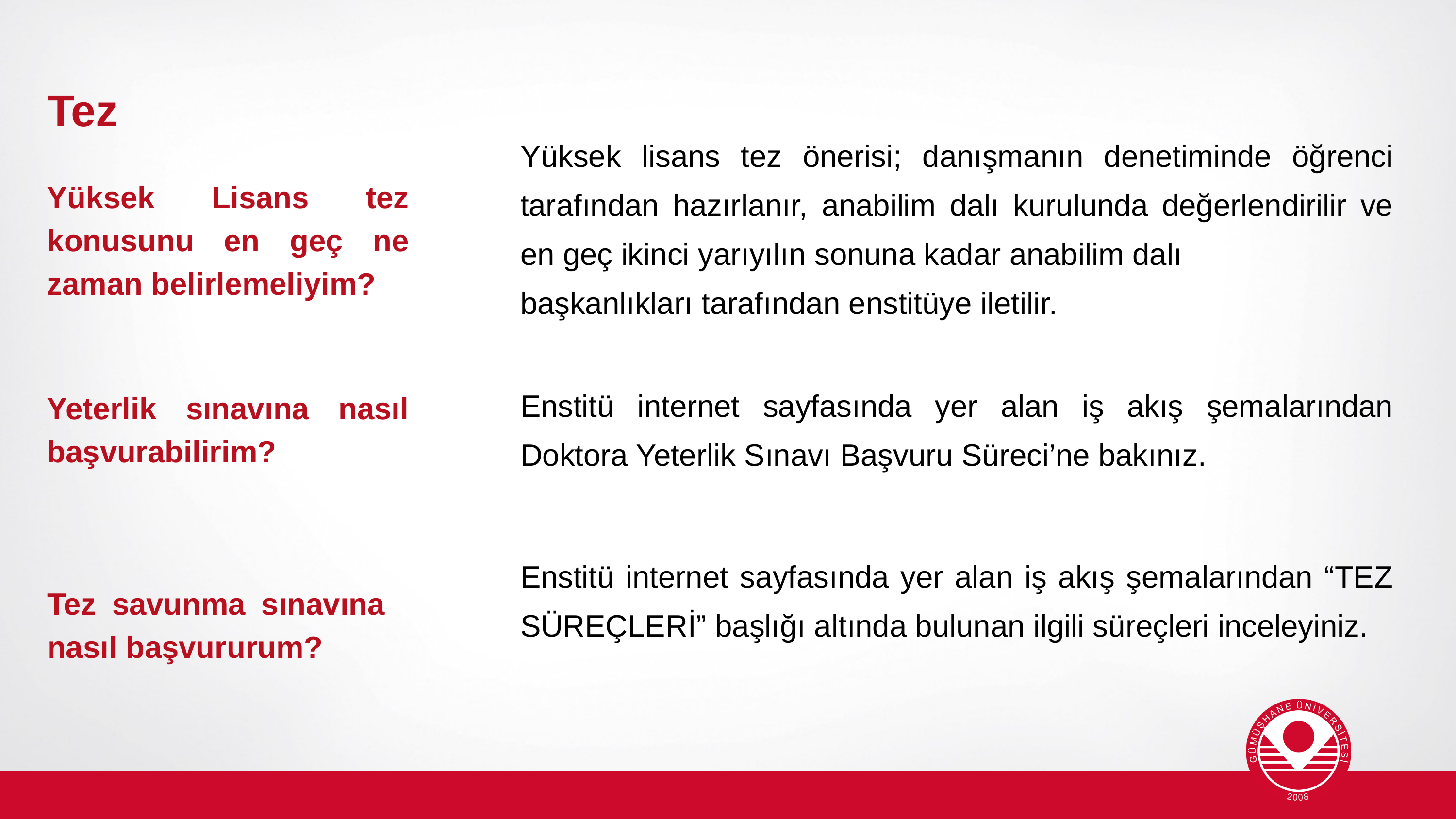

Tez
Yüksek lisans tez önerisi; danışmanın denetiminde öğrenci tarafından hazırlanır, anabilim dalı kurulunda değerlendirilir ve en geç ikinci yarıyılın sonuna kadar anabilim dalı
başkanlıkları tarafından enstitüye iletilir.

Yüksek Lisans tez konusunu en geç ne zaman belirlemeliyim?

Enstitü internet sayfasında yer alan iş akış şemalarından Doktora Yeterlik Sınavı Başvuru Süreci’ne bakınız.
Yeterlik sınavına nasıl başvurabilirim?
Enstitü internet sayfasında yer alan iş akış şemalarından “TEZ SÜREÇLERİ” başlığı altında bulunan ilgili süreçleri inceleyiniz.
Tez savunma sınavına nasıl başvururum?